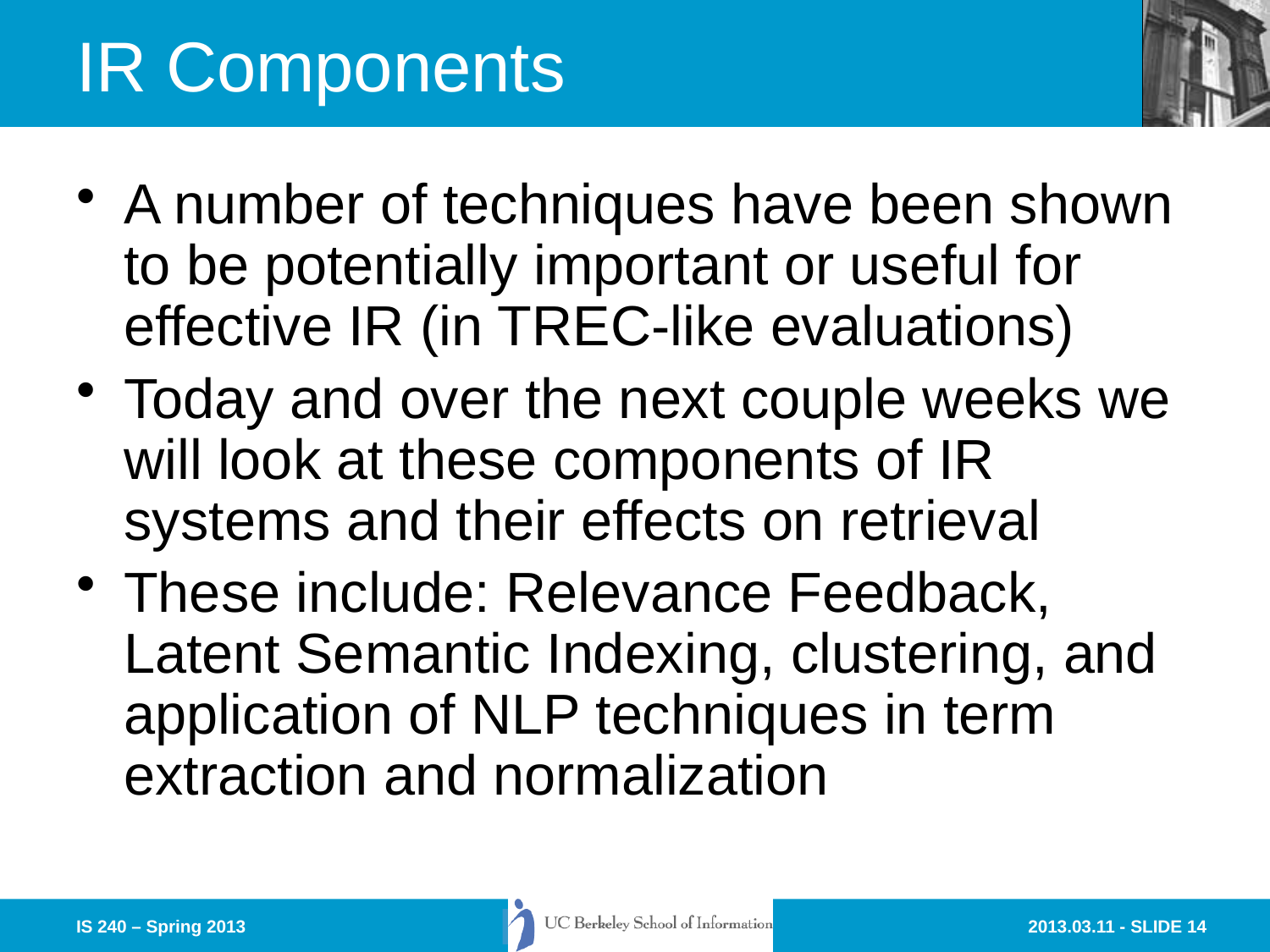

# IR Components
A number of techniques have been shown to be potentially important or useful for effective IR (in TREC-like evaluations)
Today and over the next couple weeks we will look at these components of IR systems and their effects on retrieval
These include: Relevance Feedback, Latent Semantic Indexing, clustering, and application of NLP techniques in term extraction and normalization
IS 240 – Spring 2013